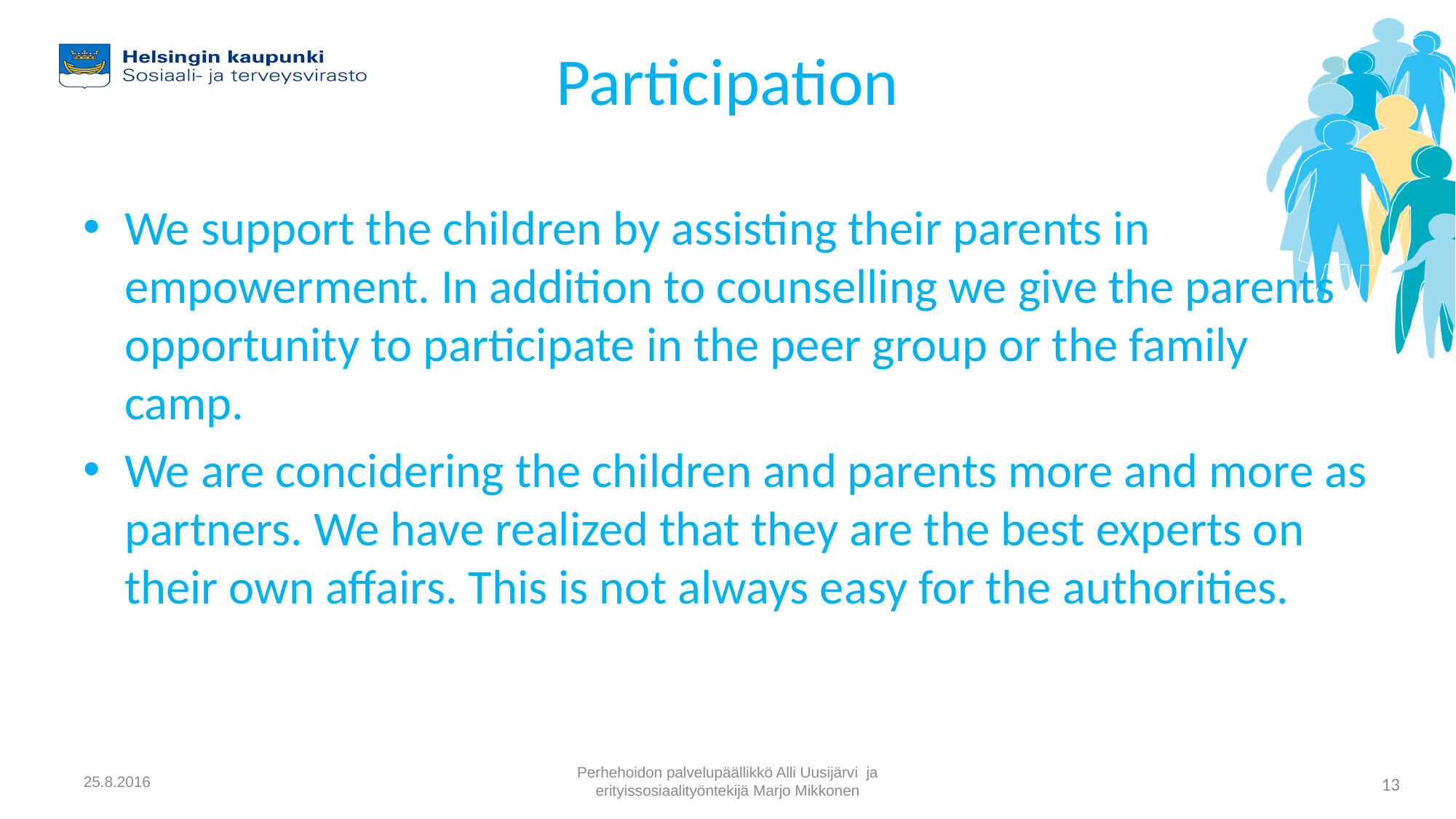

# Participation
We support the children by assisting their parents in empowerment. In addition to counselling we give the parents  opportunity to participate in the peer group or the family camp.
We are concidering the children and parents more and more as partners. We have realized that they are the best experts on their own affairs. This is not always easy for the authorities.
25.8.2016
Perhehoidon palvelupäällikkö Alli Uusijärvi  ja erityissosiaalityöntekijä Marjo Mikkonen
13